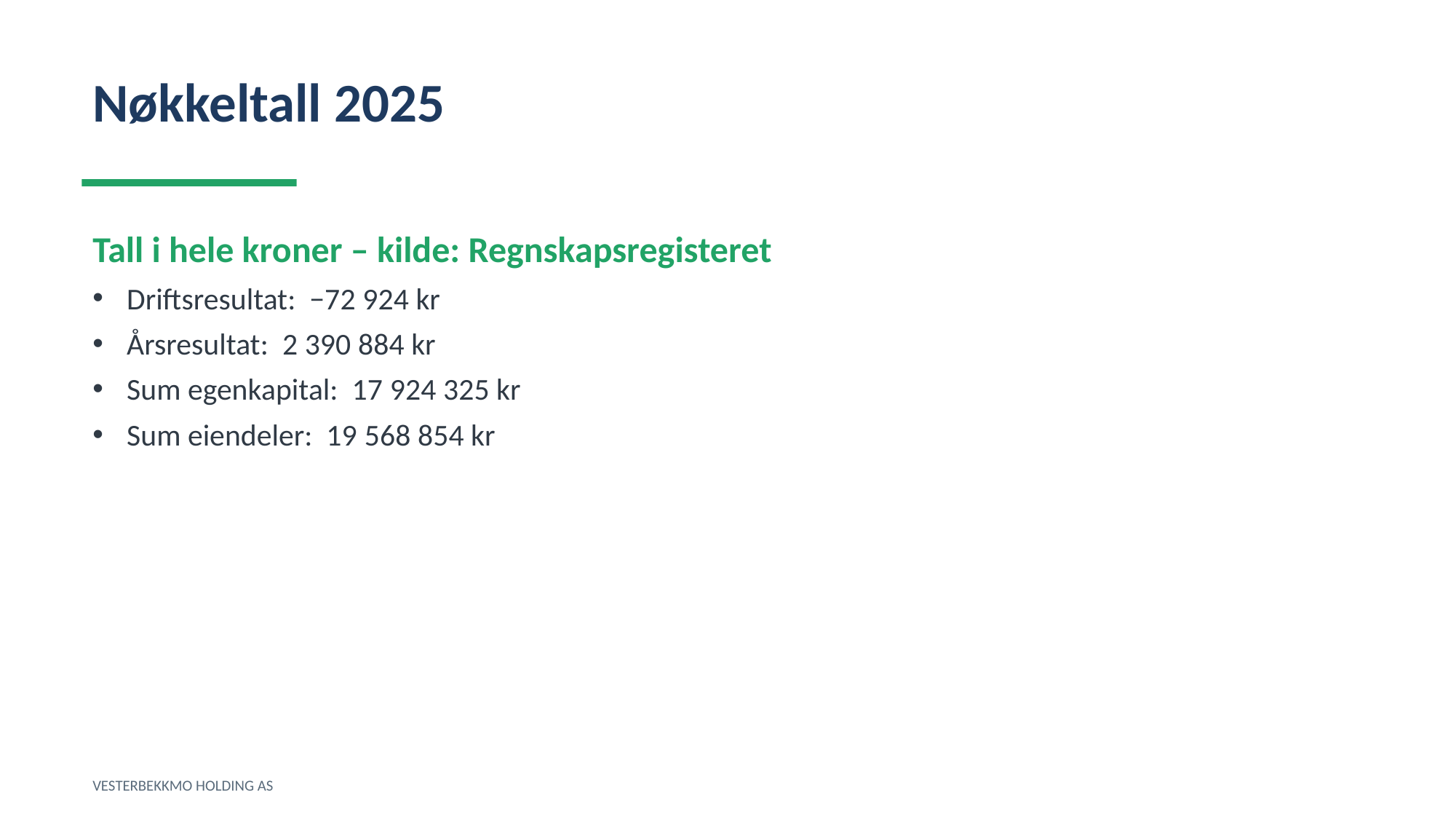

Nøkkeltall 2025

Tall i hele kroner – kilde: Regnskapsregisteret
Driftsresultat:  −72 924 kr
Årsresultat:  2 390 884 kr
Sum egenkapital:  17 924 325 kr
Sum eiendeler:  19 568 854 kr
VESTERBEKKMO HOLDING AS